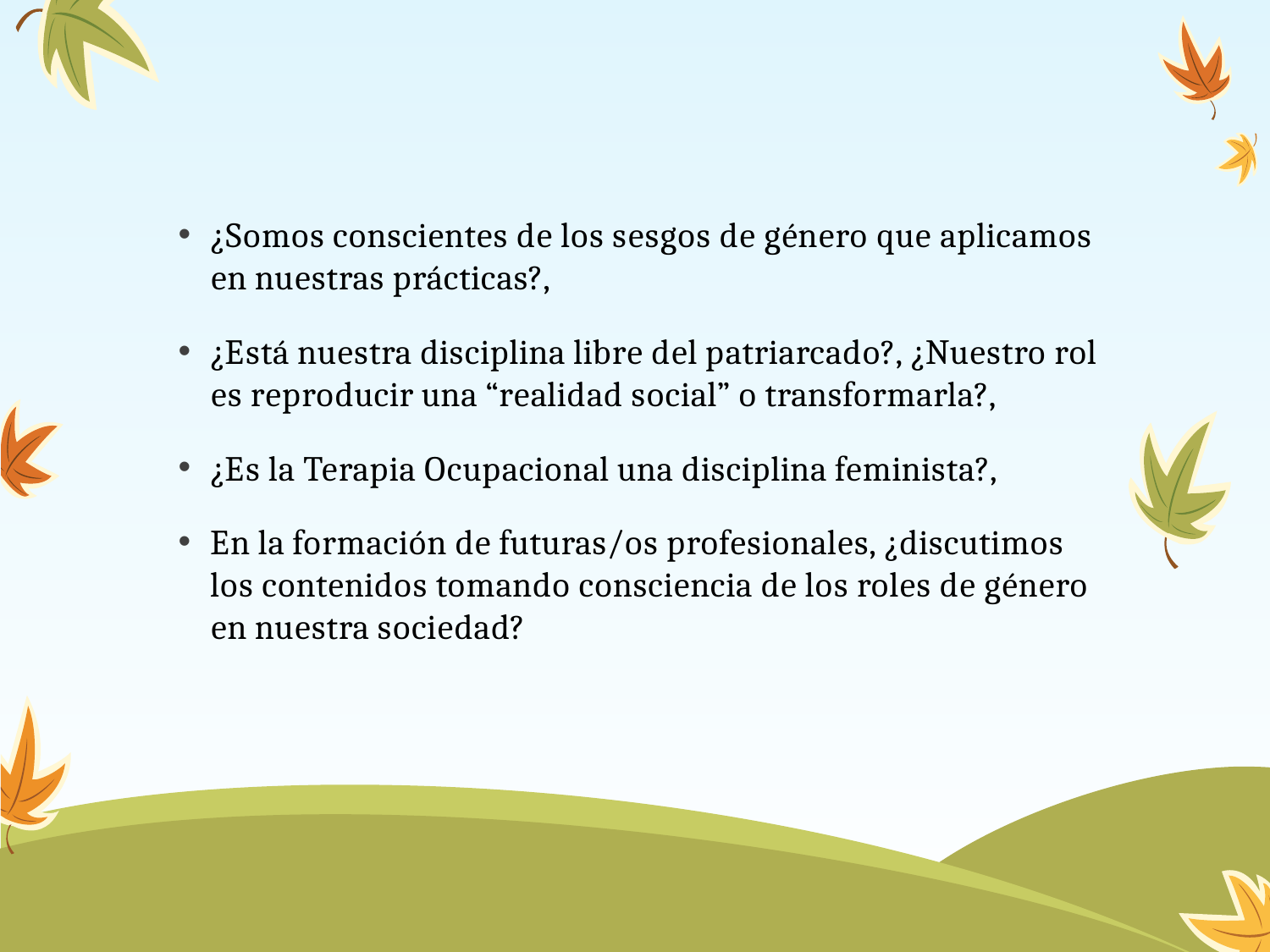

#
¿Somos conscientes de los sesgos de género que aplicamos en nuestras prácticas?,
¿Está nuestra disciplina libre del patriarcado?, ¿Nuestro rol es reproducir una “realidad social” o transformarla?,
¿Es la Terapia Ocupacional una disciplina feminista?,
En la formación de futuras/os profesionales, ¿discutimos los contenidos tomando consciencia de los roles de género en nuestra sociedad?